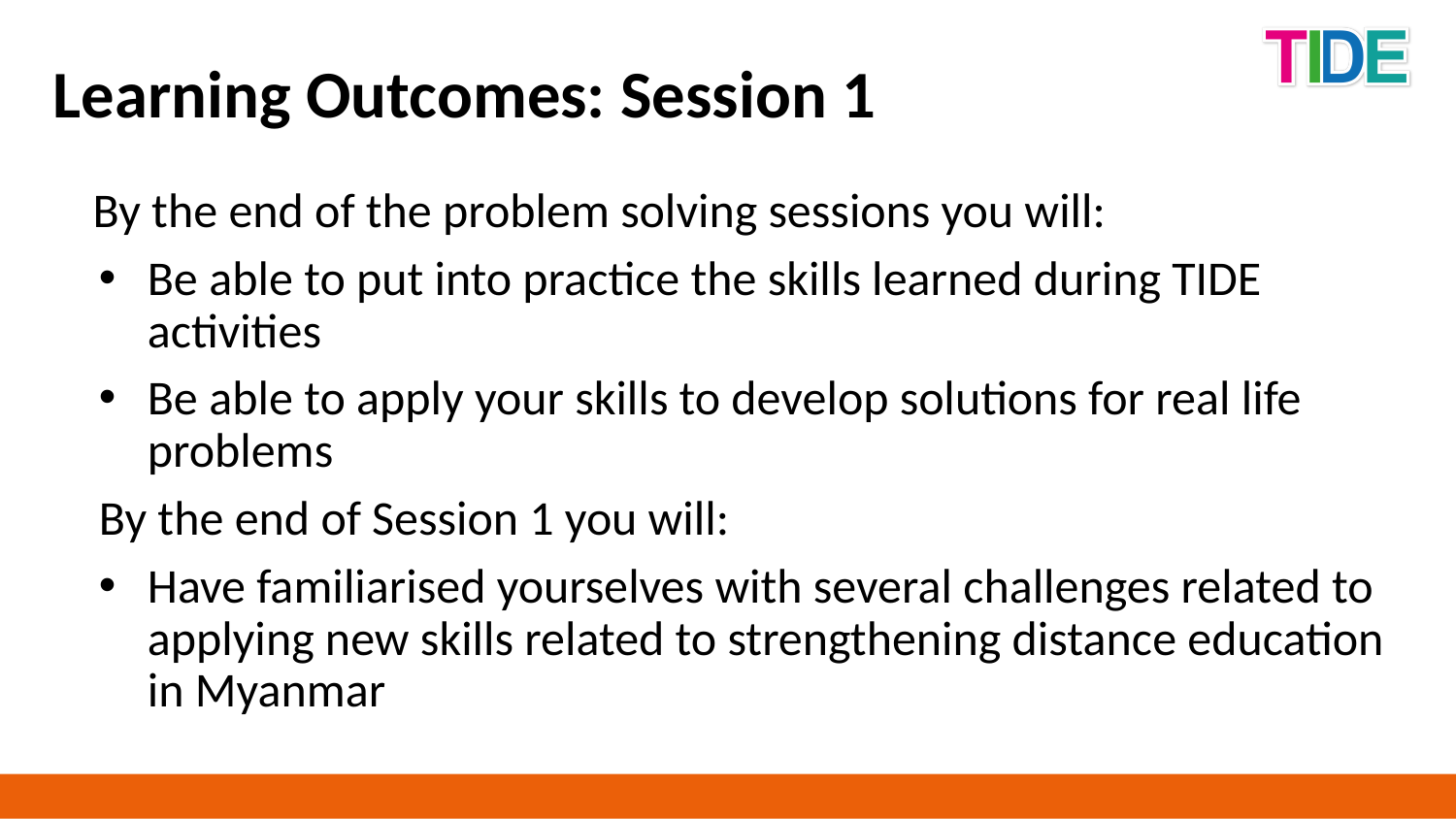

Learning Outcomes: Session 1
By the end of the problem solving sessions you will:
Be able to put into practice the skills learned during TIDE activities
Be able to apply your skills to develop solutions for real life problems
By the end of Session 1 you will:
Have familiarised yourselves with several challenges related to applying new skills related to strengthening distance education in Myanmar